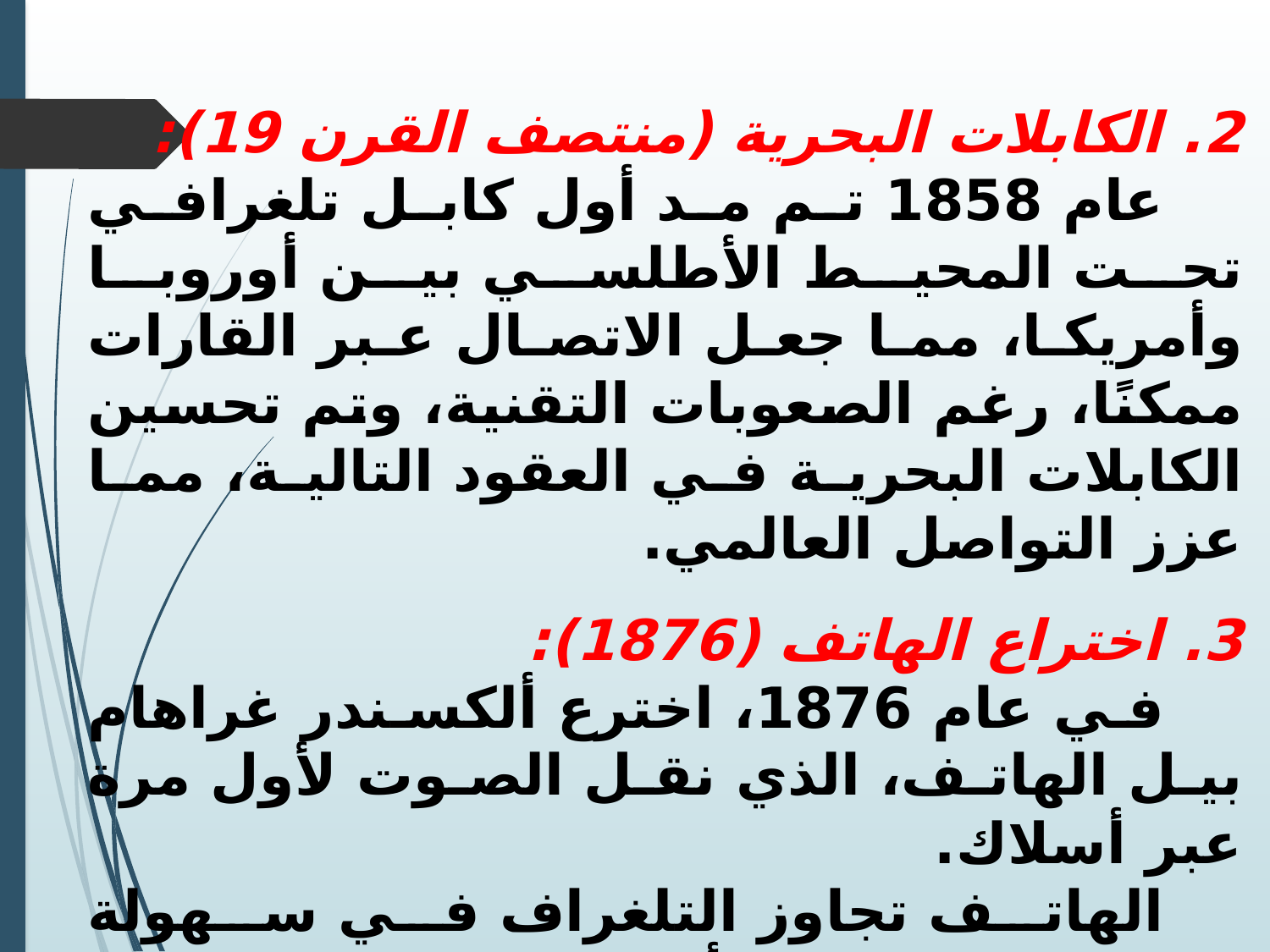

2. الكابلات البحرية (منتصف القرن 19):
    عام 1858 تم مد أول كابل تلغرافي تحت المحيط الأطلسي بين أوروبا وأمريكا، مما جعل الاتصال عبر القارات ممكنًا، رغم الصعوبات التقنية، وتم تحسين الكابلات البحرية في العقود التالية، مما عزز التواصل العالمي.
3. اختراع الهاتف (1876):
    في عام 1876، اخترع ألكسندر غراهام بيل الهاتف، الذي نقل الصوت لأول مرة عبر أسلاك.
    الهاتف تجاوز التلغراف في سهولة الاستخدام، حيث أتاح التواصل الصوتي الفوري بين الأشخاص، بدأت شبكات الهاتف السلكية في الانتشار، وتم مد الخطوط الهاتفية بين المدن والمنازل.